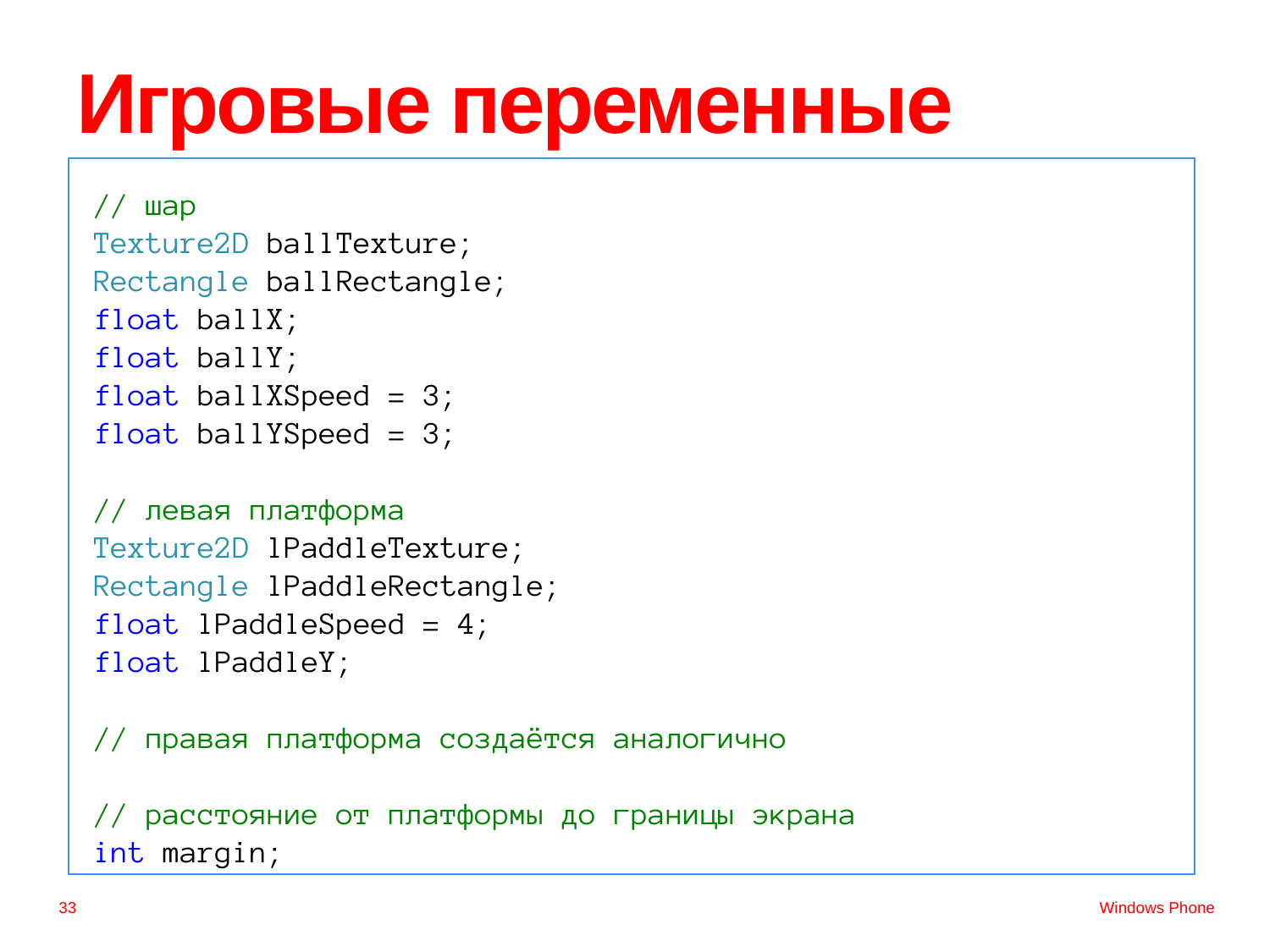

# Игровые переменные
// шар
Texture2D ballTexture;
Rectangle ballRectangle;
float ballX;
float ballY;
float ballXSpeed = 3;
float ballYSpeed = 3;

// левая платформа
Texture2D lPaddleTexture;
Rectangle lPaddleRectangle;
float lPaddleSpeed = 4;
float lPaddleY;

// правая платформа создаётся аналогично

// расстояние от платформы до границы экрана
int margin;
33